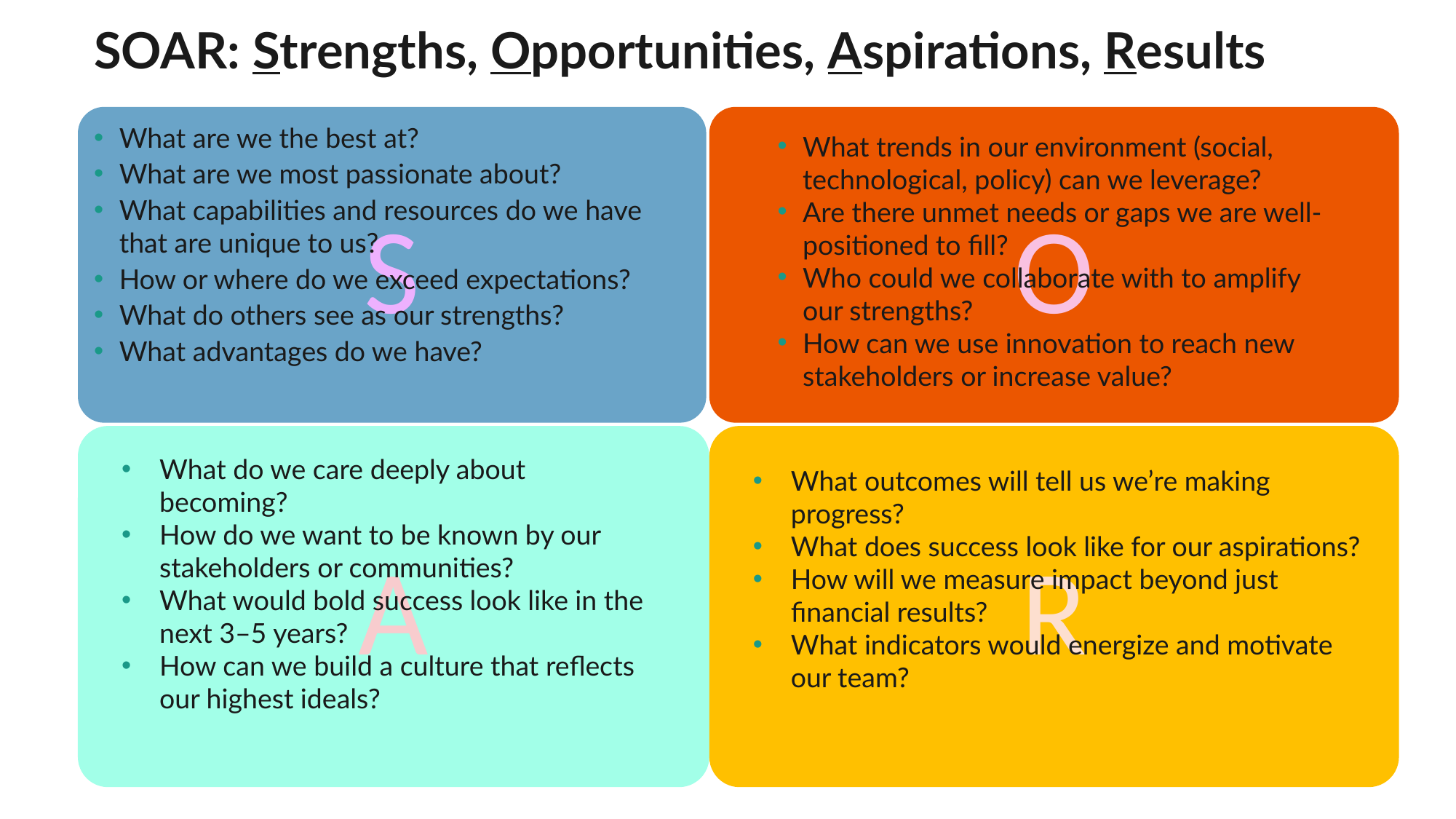

SOAR: Strengths, Opportunities, Aspirations, Results
S
O
What are we the best at?
What are we most passionate about?
What capabilities and resources do we have that are unique to us?
How or where do we exceed expectations?
What do others see as our strengths?
What advantages do we have?

What trends in our environment (social, technological, policy) can we leverage?
Are there unmet needs or gaps we are well-positioned to fill?
Who could we collaborate with to amplify our strengths?
How can we use innovation to reach new stakeholders or increase value?

A
R
What do we care deeply about becoming?
How do we want to be known by our stakeholders or communities?
What would bold success look like in the next 3–5 years?
How can we build a culture that reflects our highest ideals?

What outcomes will tell us we’re making progress?
What does success look like for our aspirations?
How will we measure impact beyond just financial results?
What indicators would energize and motivate our team?